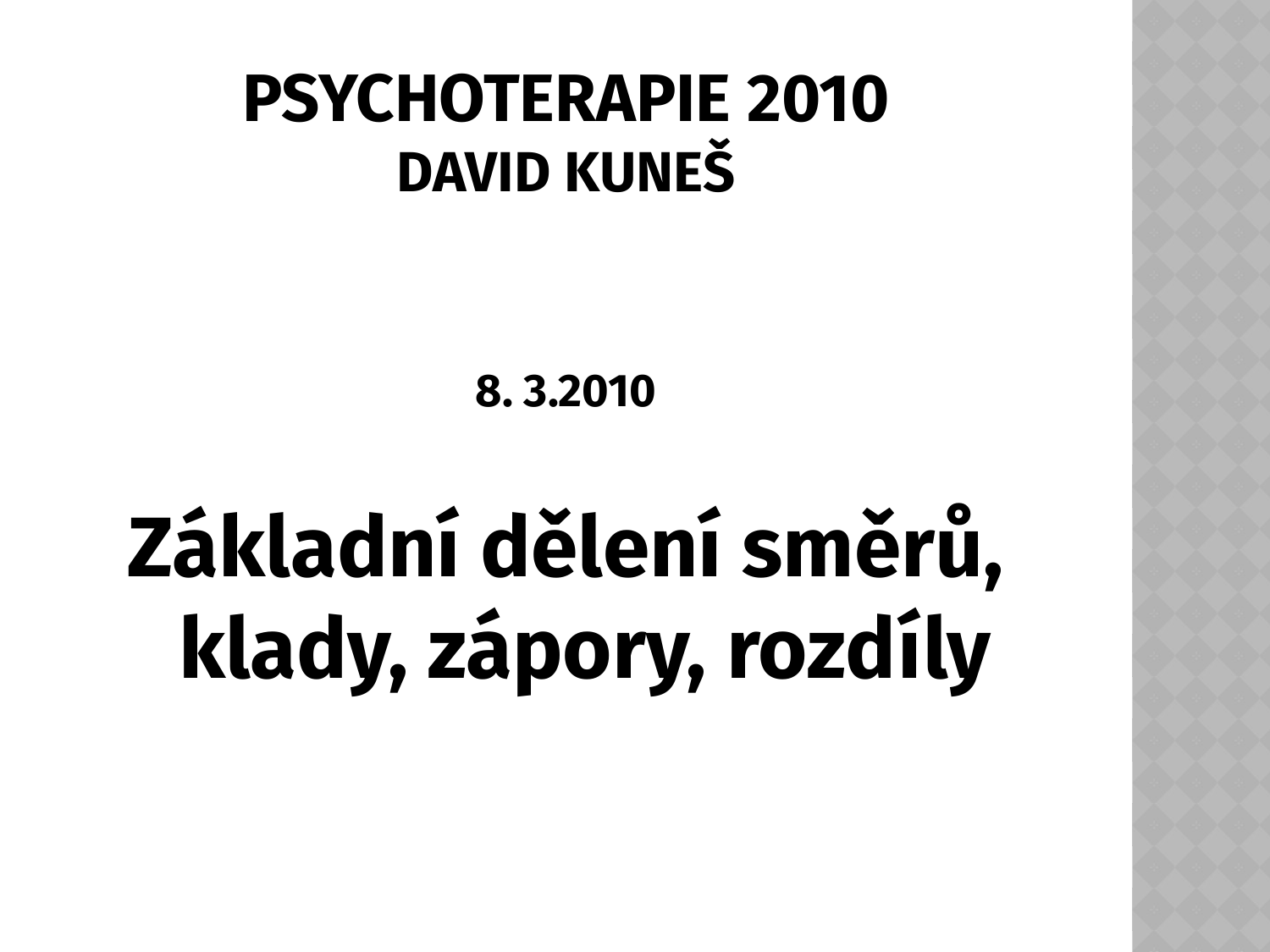

# Psychoterapie 2010 David Kuneš

8. 3.2010

Základní dělení směrů, klady, zápory, rozdíly